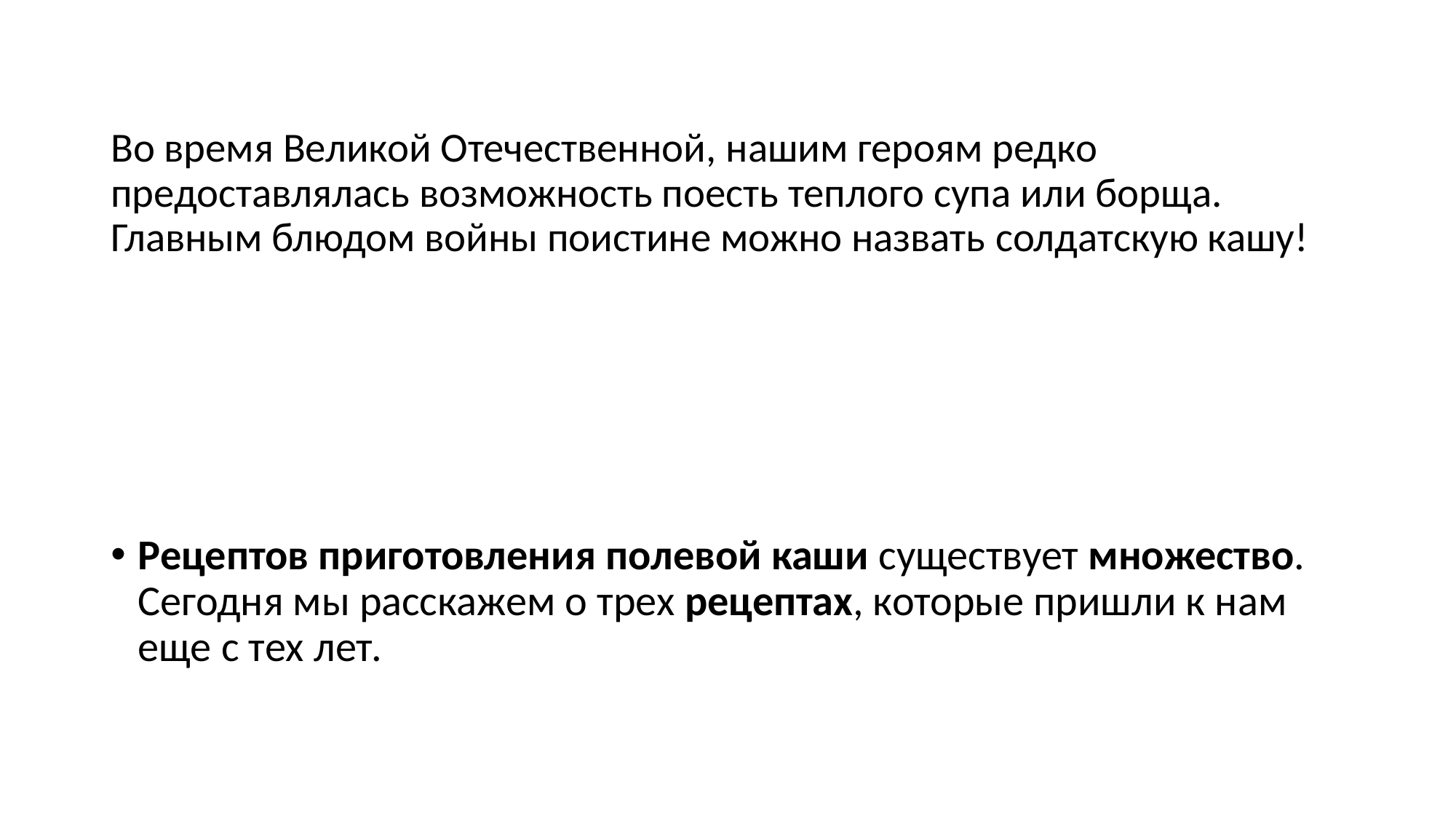

# Во время Великой Отечественной, нашим героям редко предоставлялась возможность поесть теплого супа или борща. Главным блюдом войны поистине можно назвать солдатскую кашу!
Рецептов приготовления полевой каши существует множество. Сегодня мы расскажем о трех рецептах, которые пришли к нам еще с тех лет.